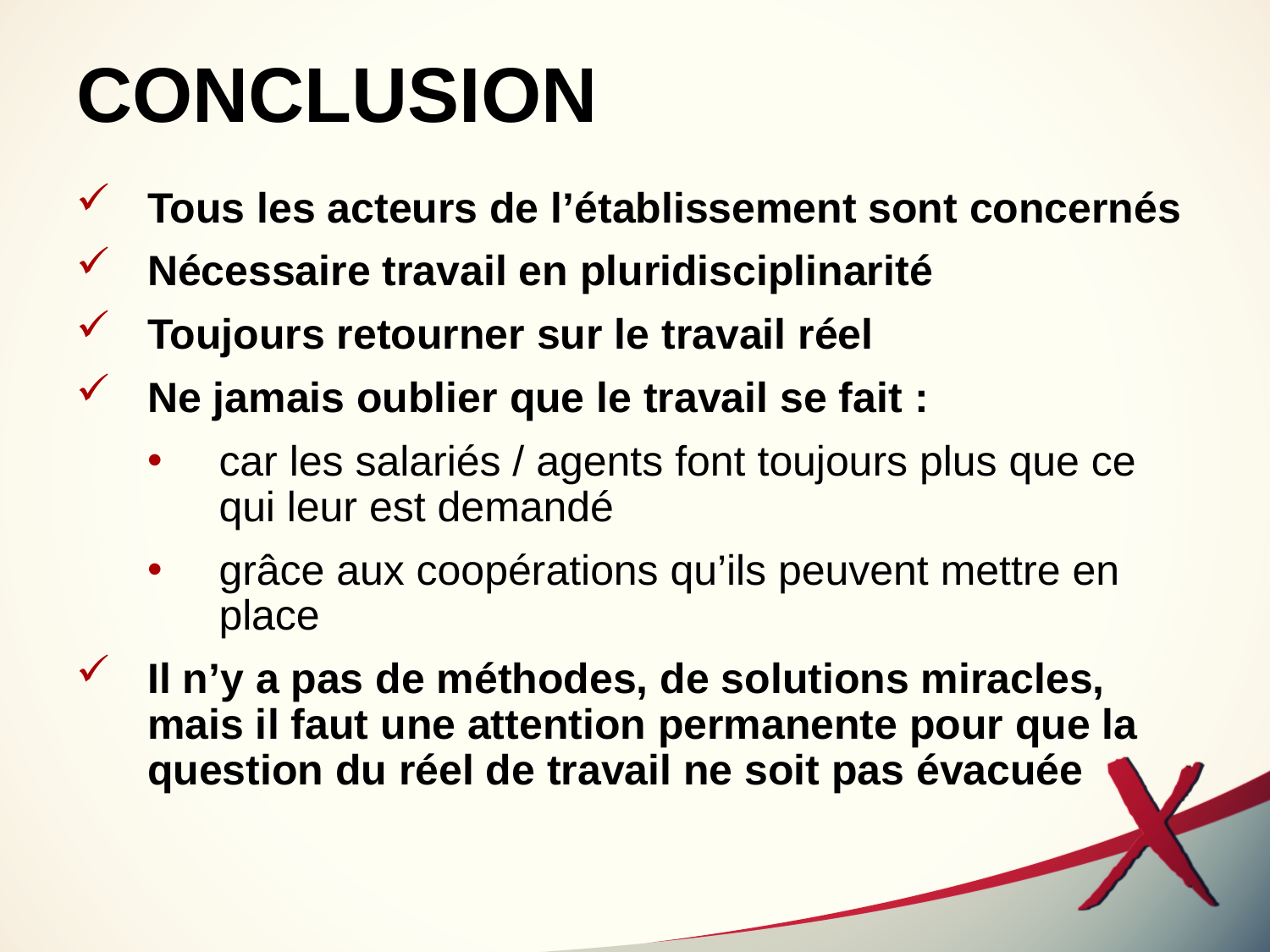

# CONCLUSION
Tous les acteurs de l’établissement sont concernés
Nécessaire travail en pluridisciplinarité
Toujours retourner sur le travail réel
Ne jamais oublier que le travail se fait :
car les salariés / agents font toujours plus que ce qui leur est demandé
grâce aux coopérations qu’ils peuvent mettre en place
Il n’y a pas de méthodes, de solutions miracles, mais il faut une attention permanente pour que la question du réel de travail ne soit pas évacuée